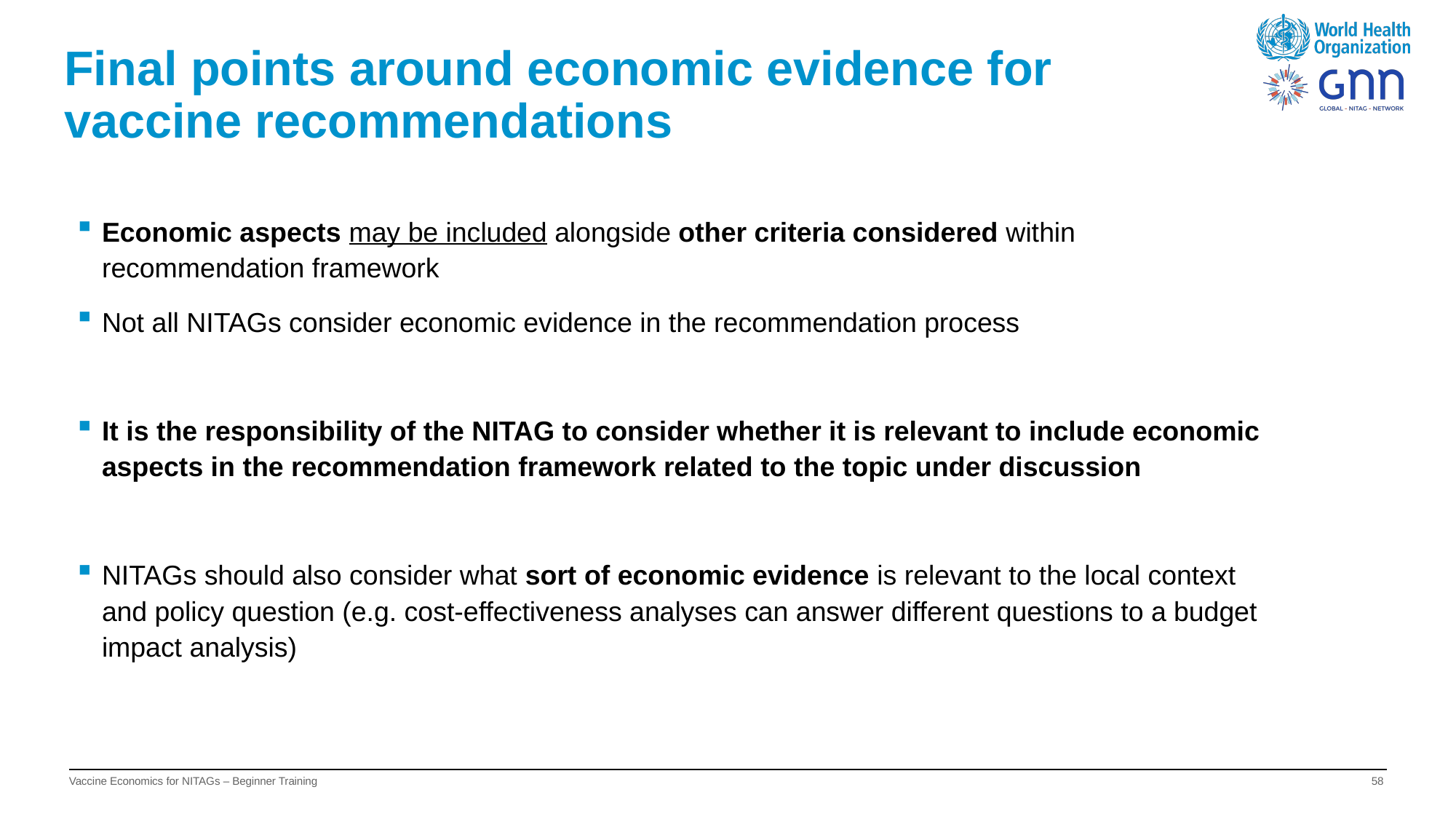

# Final points around economic evidence for vaccine recommendations
Economic aspects may be included alongside other criteria considered within recommendation framework
Not all NITAGs consider economic evidence in the recommendation process

It is the responsibility of the NITAG to consider whether it is relevant to include economic aspects in the recommendation framework related to the topic under discussion

NITAGs should also consider what sort of economic evidence is relevant to the local context and policy question (e.g. cost-effectiveness analyses can answer different questions to a budget impact analysis)

Vaccine Economics for NITAGs – Beginner Training
58